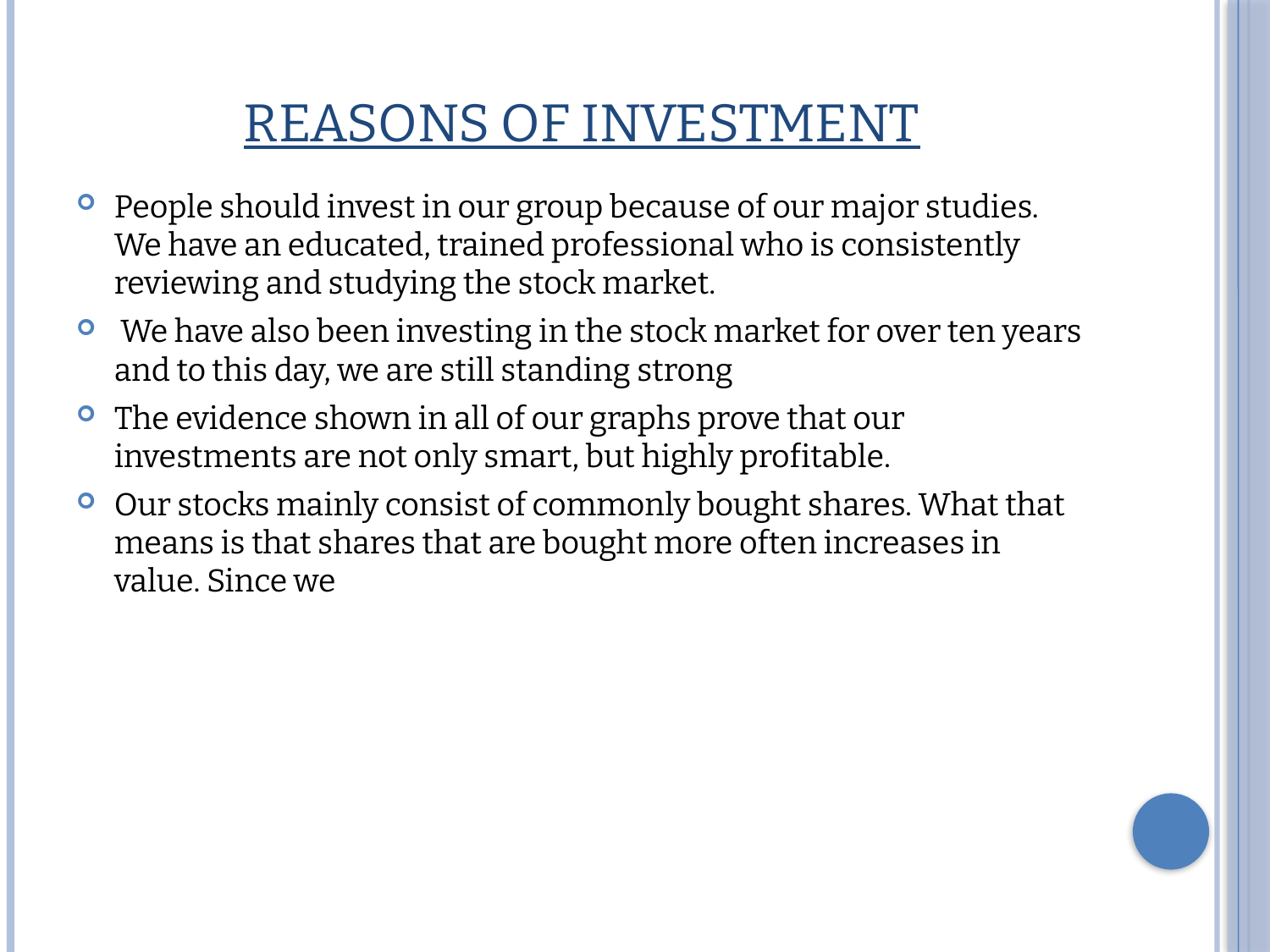

# Reasons of Investment
People should invest in our group because of our major studies. We have an educated, trained professional who is consistently reviewing and studying the stock market.
 We have also been investing in the stock market for over ten years and to this day, we are still standing strong
The evidence shown in all of our graphs prove that our investments are not only smart, but highly profitable.
Our stocks mainly consist of commonly bought shares. What that means is that shares that are bought more often increases in value. Since we